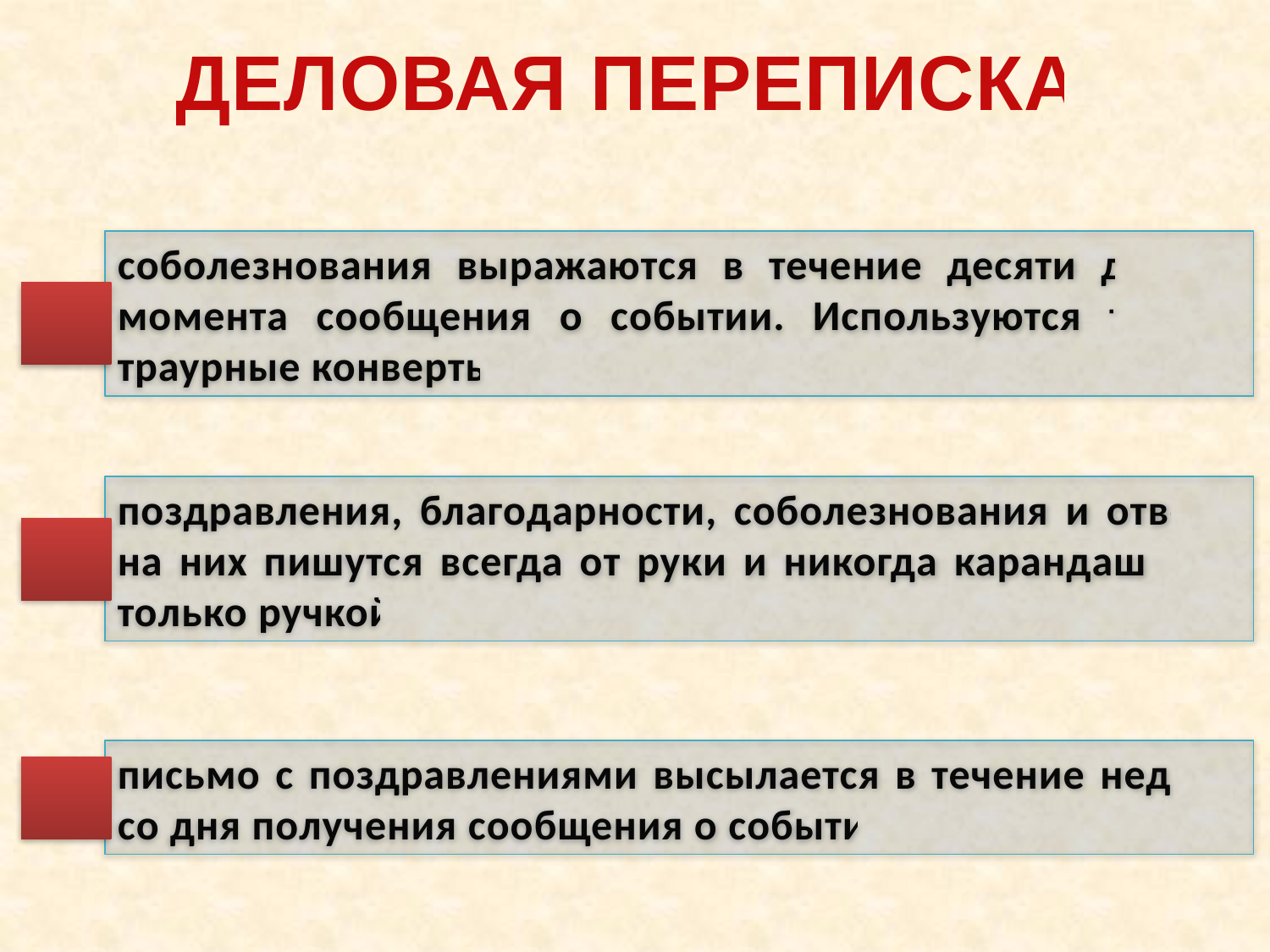

# ДЕЛОВАЯ ПЕРЕПИСКА
соболезнования выражаются в течение десяти дней с момента сообщения о событии. Используются только траурные конверты

поздравления, благодарности, соболезнования и ответы на них пишутся всегда от руки и никогда карандашом – только ручкой

письмо с поздравлениями высылается в течение недели со дня получения сообщения о событии